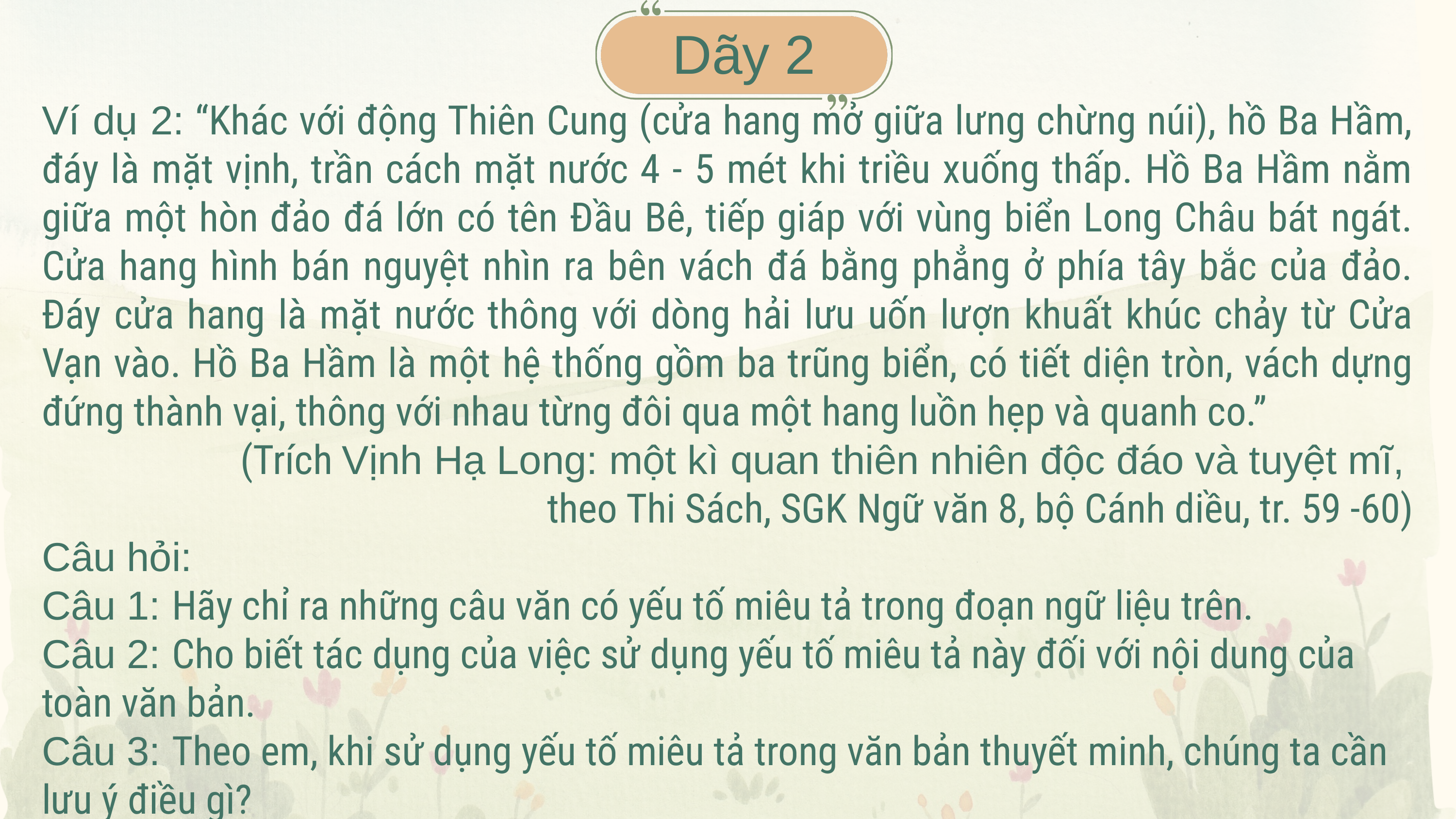

Dãy 2
Ví dụ 2: “Khác với động Thiên Cung (cửa hang mở giữa lưng chừng núi), hồ Ba Hầm, đáy là mặt vịnh, trần cách mặt nước 4 - 5 mét khi triều xuống thấp. Hồ Ba Hầm nằm giữa một hòn đảo đá lớn có tên Đầu Bê, tiếp giáp với vùng biển Long Châu bát ngát. Cửa hang hình bán nguyệt nhìn ra bên vách đá bằng phẳng ở phía tây bắc của đảo. Đáy cửa hang là mặt nước thông với dòng hải lưu uốn lượn khuất khúc chảy từ Cửa Vạn vào. Hồ Ba Hầm là một hệ thống gồm ba trũng biển, có tiết diện tròn, vách dựng đứng thành vại, thông với nhau từng đôi qua một hang luồn hẹp và quanh co.”
(Trích Vịnh Hạ Long: một kì quan thiên nhiên độc đáo và tuyệt mĩ,
theo Thi Sách, SGK Ngữ văn 8, bộ Cánh diều, tr. 59 -60)
Câu hỏi:
Câu 1: Hãy chỉ ra những câu văn có yếu tố miêu tả trong đoạn ngữ liệu trên.
Câu 2: Cho biết tác dụng của việc sử dụng yếu tố miêu tả này đối với nội dung của toàn văn bản.
Câu 3: Theo em, khi sử dụng yếu tố miêu tả trong văn bản thuyết minh, chúng ta cần lưu ý điều gì?